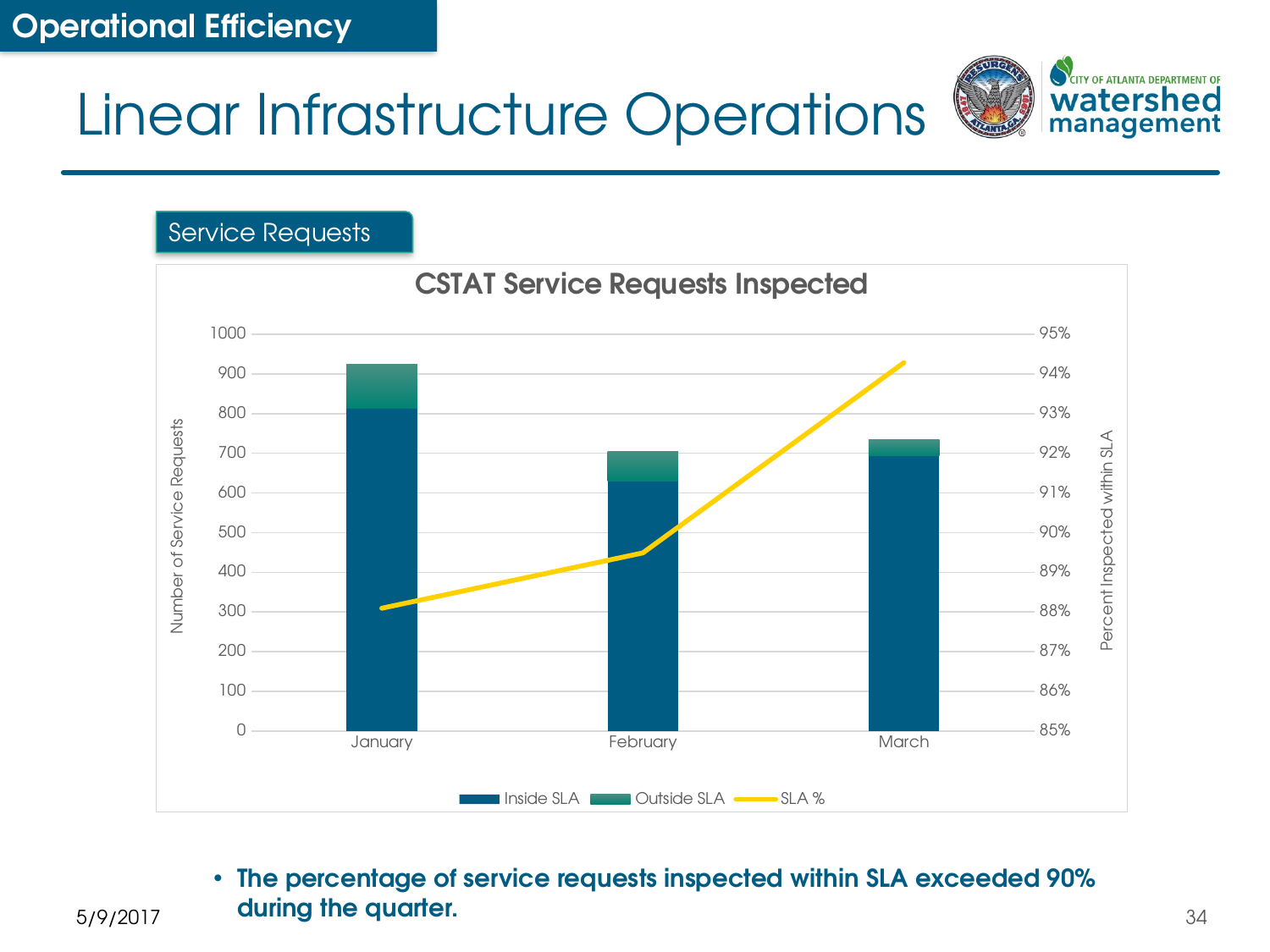

Operational Efficiency
# Linear Infrastructure Operations
Service Requests

### Chart: CSTAT Service Requests Inspected

| Category | Inside SLA | Outside SLA | SLA % |
|---|---|---|---|
| January | 814.0 | 110.0 | 0.8809523809523809 |
| February | 630.0 | 74.0 | 0.8948863636363636 |
| March | 693.0 | 42.0 | 0.9428571428571428 |
The percentage of service requests inspected within SLA exceeded 90% during the quarter.